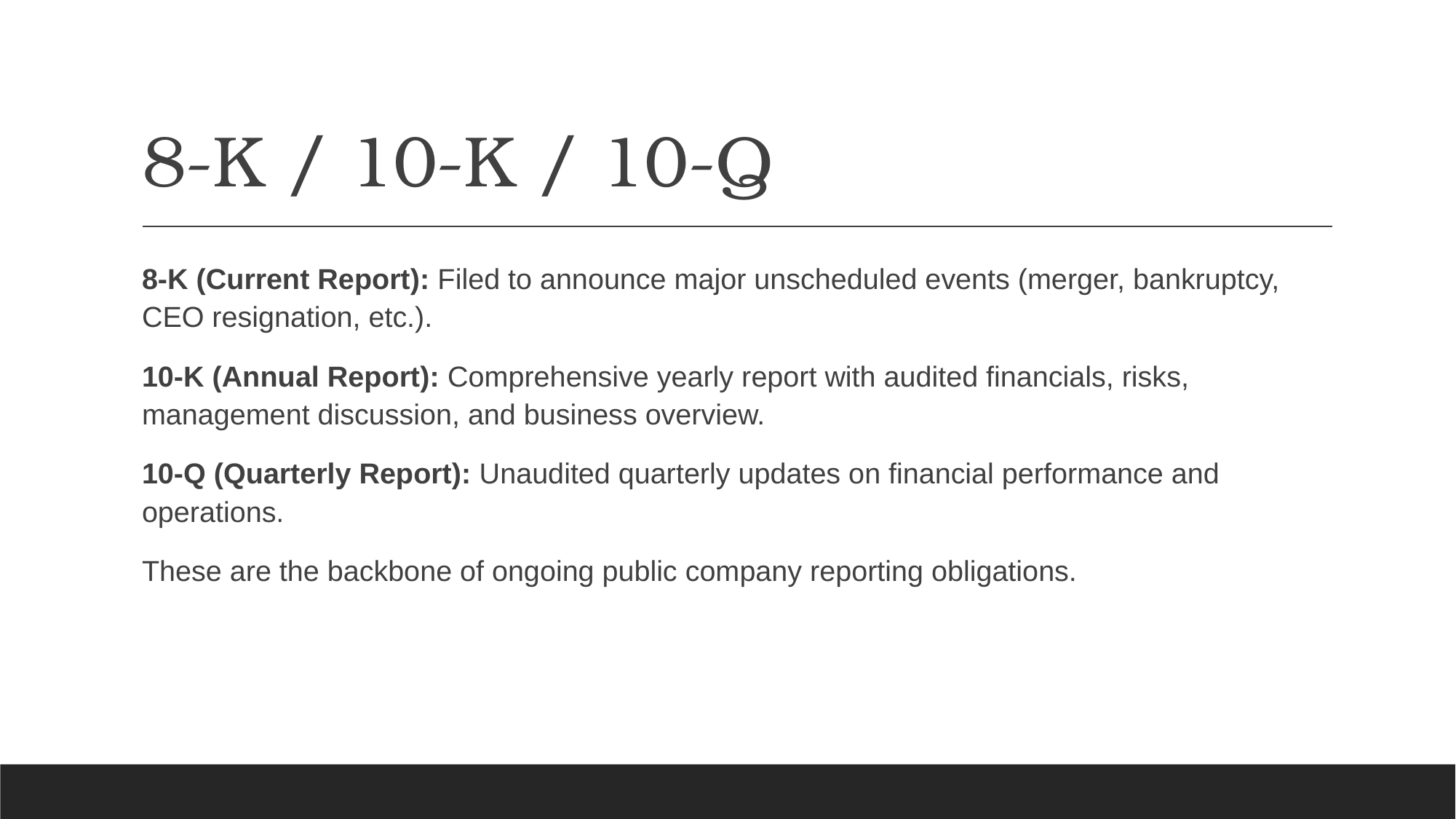

# 8-K / 10-K / 10-Q
8-K (Current Report): Filed to announce major unscheduled events (merger, bankruptcy, CEO resignation, etc.).
10-K (Annual Report): Comprehensive yearly report with audited financials, risks, management discussion, and business overview.
10-Q (Quarterly Report): Unaudited quarterly updates on financial performance and operations.
These are the backbone of ongoing public company reporting obligations.